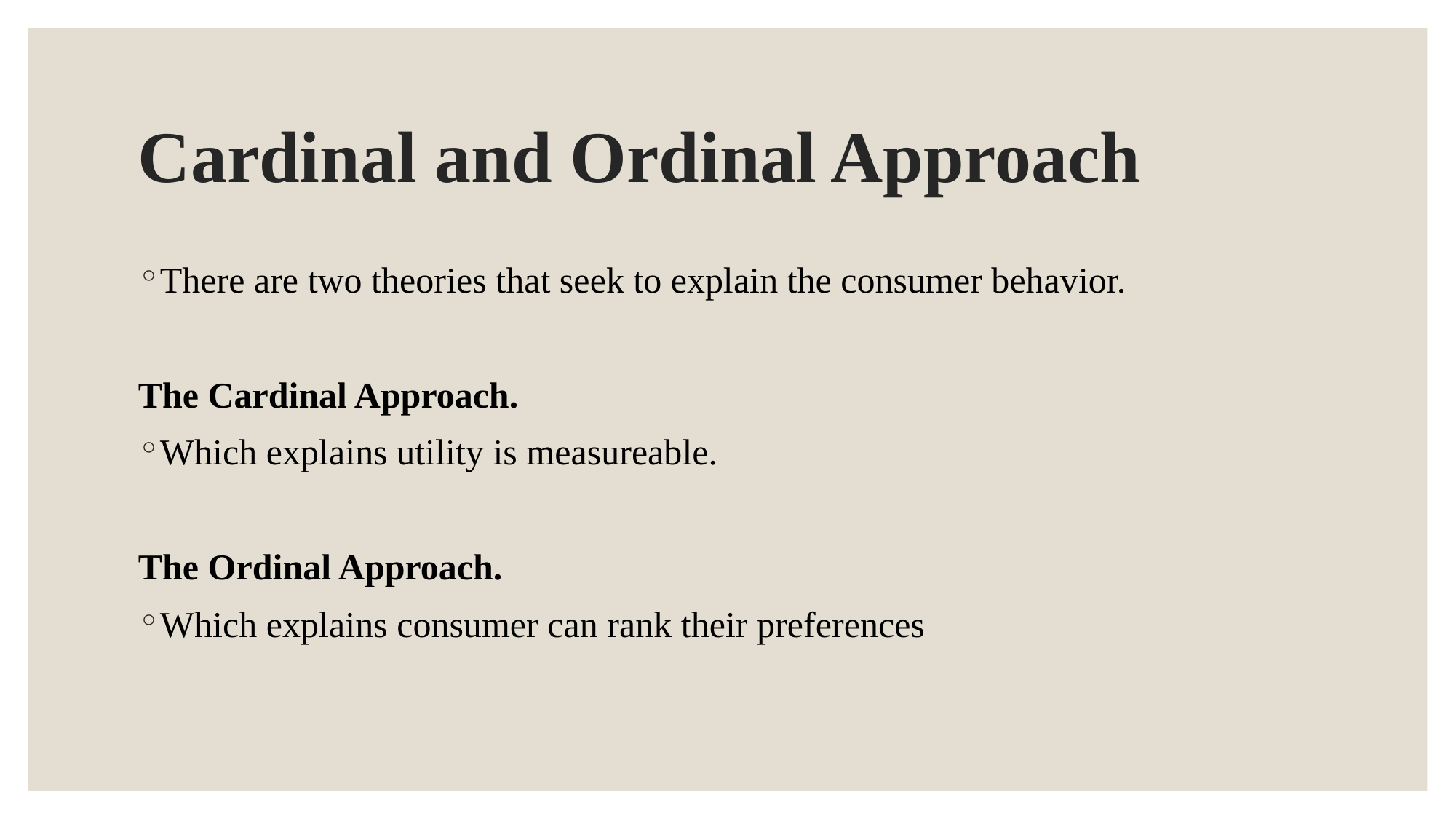

# Cardinal and Ordinal Approach
There are two theories that seek to explain the consumer behavior.

The Cardinal Approach.
Which explains utility is measureable.

The Ordinal Approach.
Which explains consumer can rank their preferences